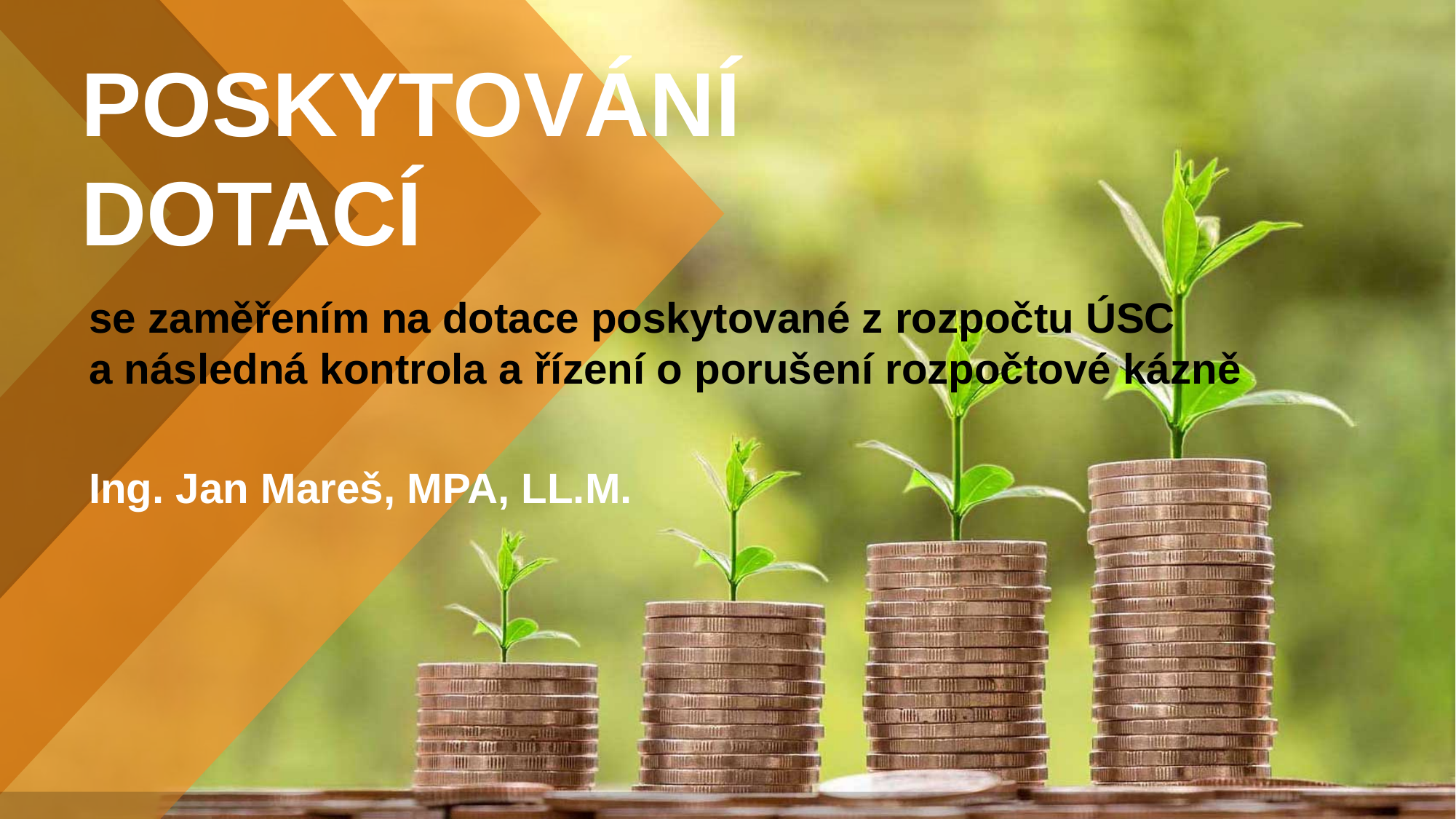

POSKYTOVÁNÍ
DOTACÍ
se zaměřením na dotace poskytované z rozpočtu ÚSC
a následná kontrola a řízení o porušení rozpočtové kázně
Ing. Jan Mareš, MPA, LL.M.